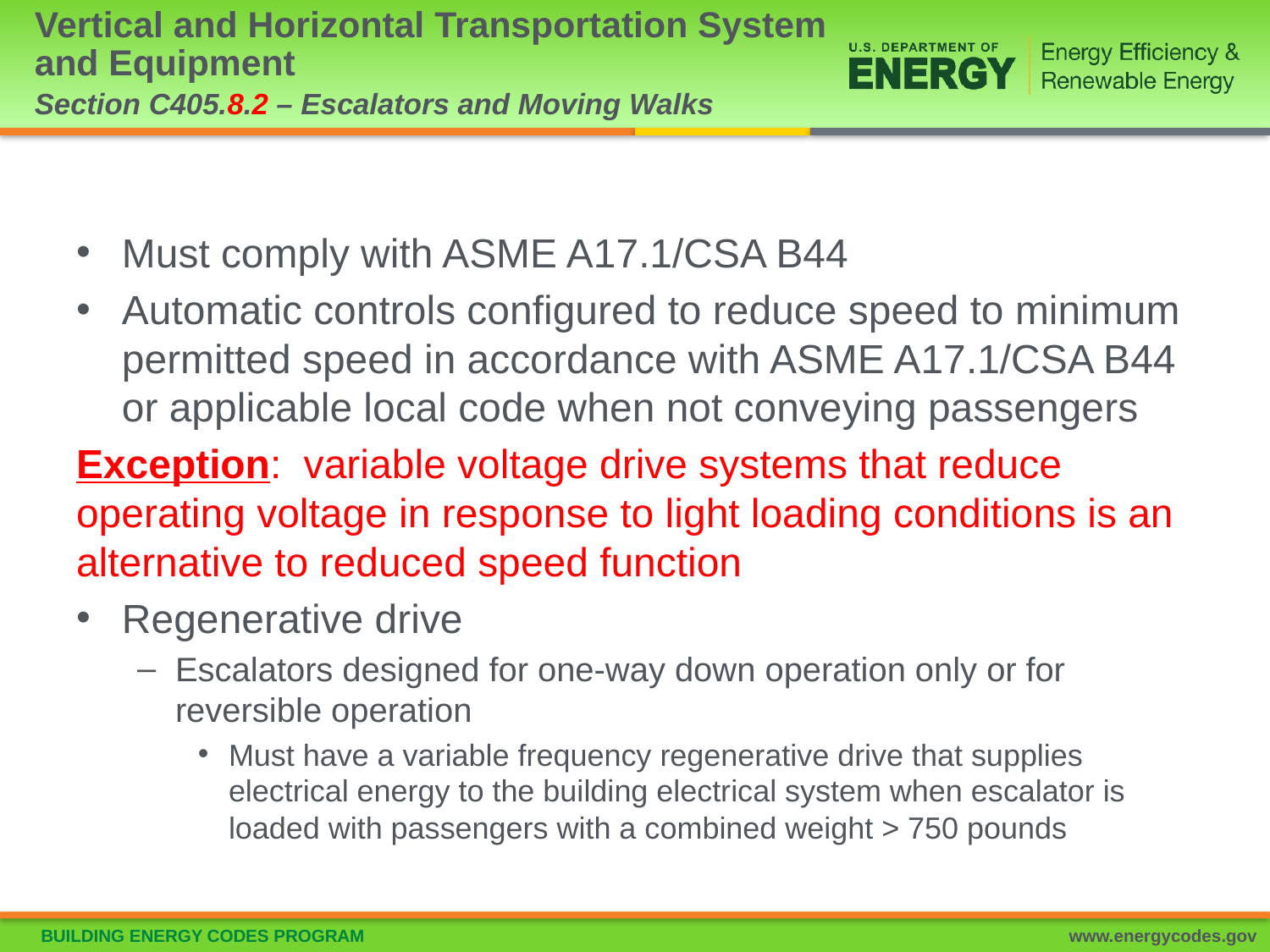

# Vertical and Horizontal Transportation System and Equipment Section C405.8.2 – Escalators and Moving Walks
Must comply with ASME A17.1/CSA B44
Automatic controls configured to reduce speed to minimum permitted speed in accordance with ASME A17.1/CSA B44 or applicable local code when not conveying passengers
Exception:  variable voltage drive systems that reduce operating voltage in response to light loading conditions is an alternative to reduced speed function
Regenerative drive
Escalators designed for one-way down operation only or for reversible operation
Must have a variable frequency regenerative drive that supplies electrical energy to the building electrical system when escalator is loaded with passengers with a combined weight > 750 pounds